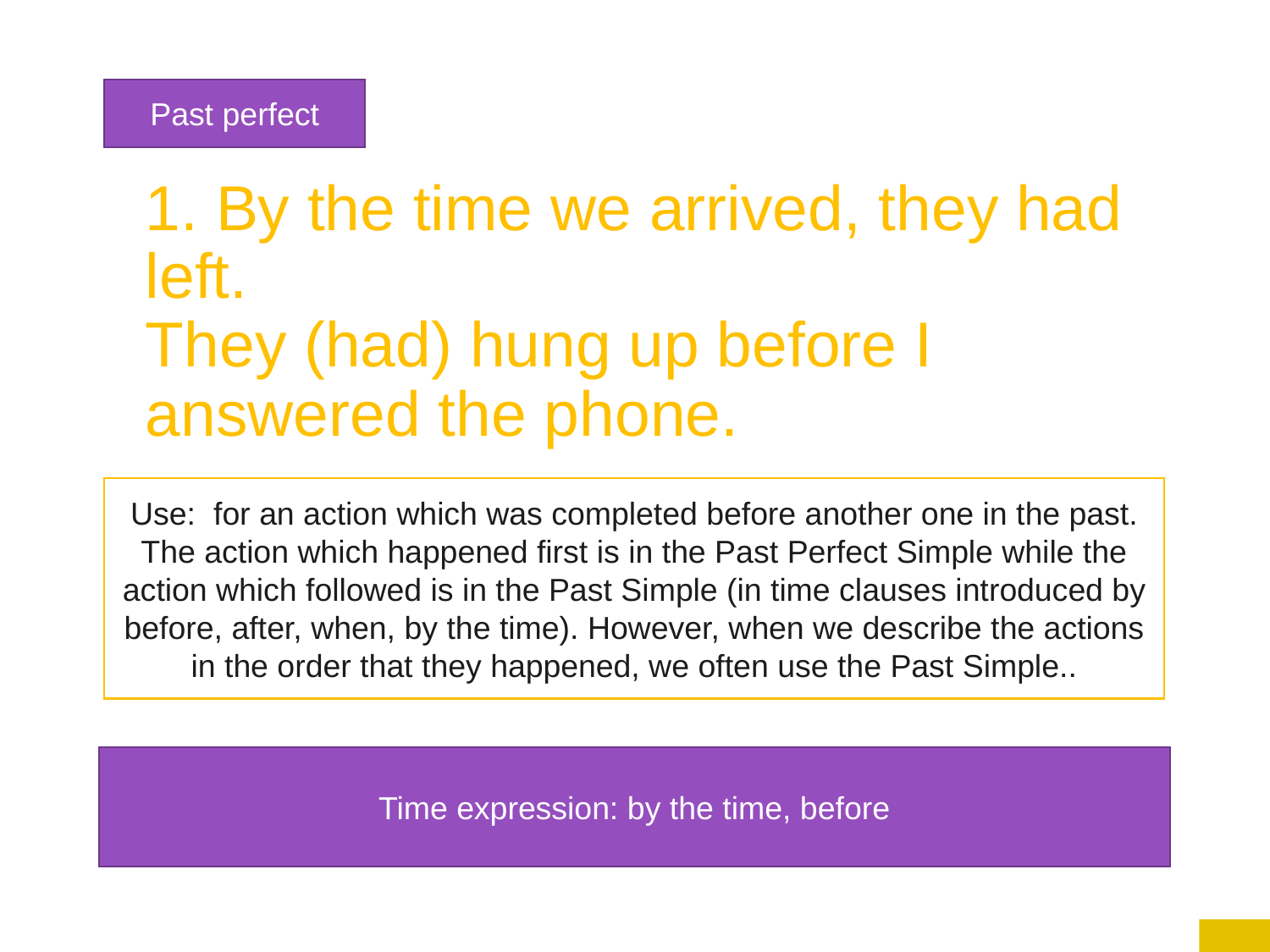

Past perfect
# 1. By the time we arrived, they had left. They (had) hung up before I answered the phone.
Use:  for an action which was completed before another one in the past. The action which happened first is in the Past Perfect Simple while the action which followed is in the Past Simple (in time clauses introduced by before, after, when, by the time). However, when we describe the actions in the order that they happened, we often use the Past Simple..
Time expression: by the time, before